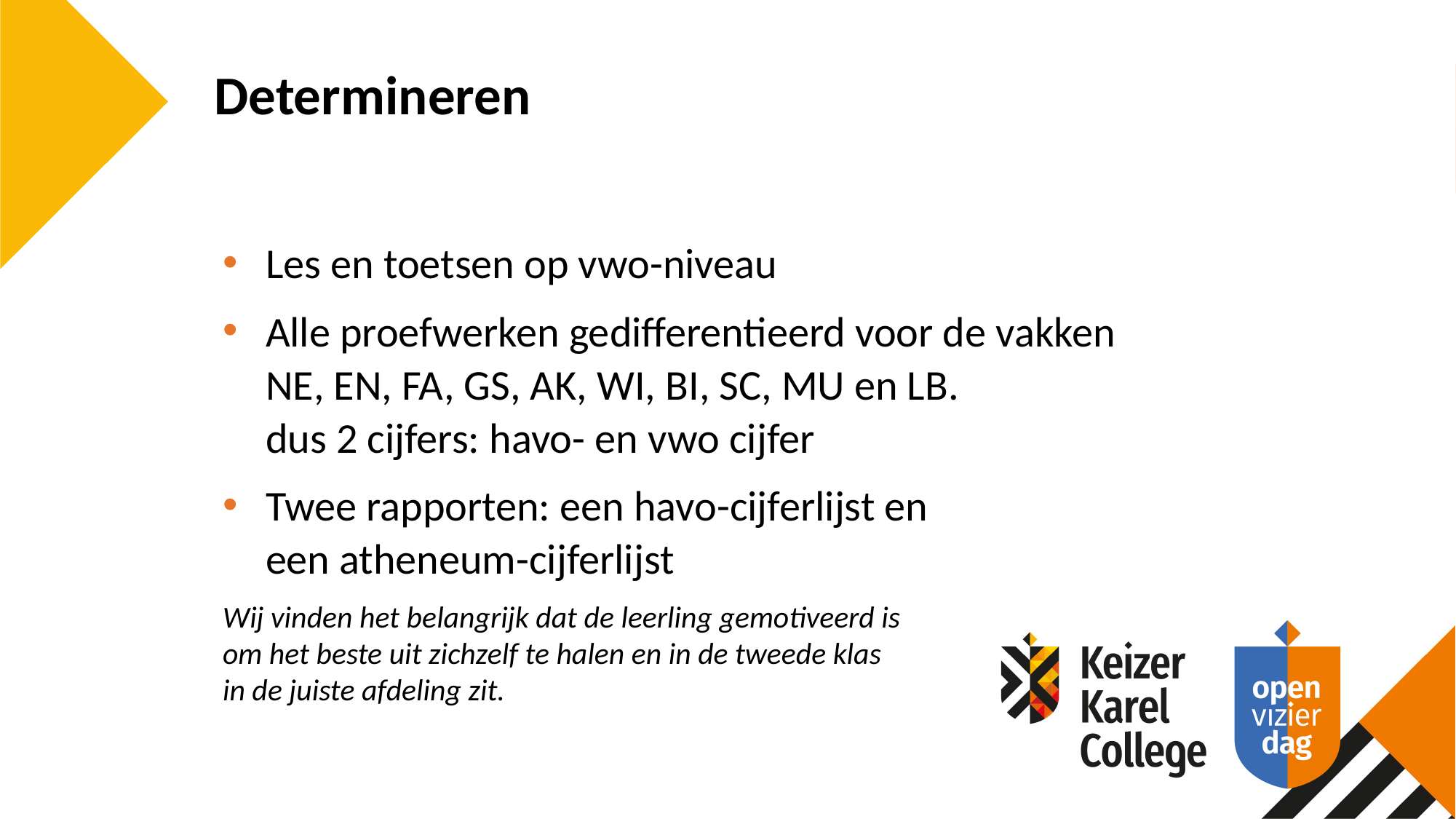

Determineren
Les en toetsen op vwo-niveau
Alle proefwerken gedifferentieerd voor de vakken
NE, EN, FA, GS, AK, WI, BI, SC, MU en LB.
dus 2 cijfers: havo- en vwo cijfer
Twee rapporten: een havo-cijferlijst en
een atheneum-cijferlijst
Wij vinden het belangrijk dat de leerling gemotiveerd is
om het beste uit zichzelf te halen en in de tweede klas
in de juiste afdeling zit.